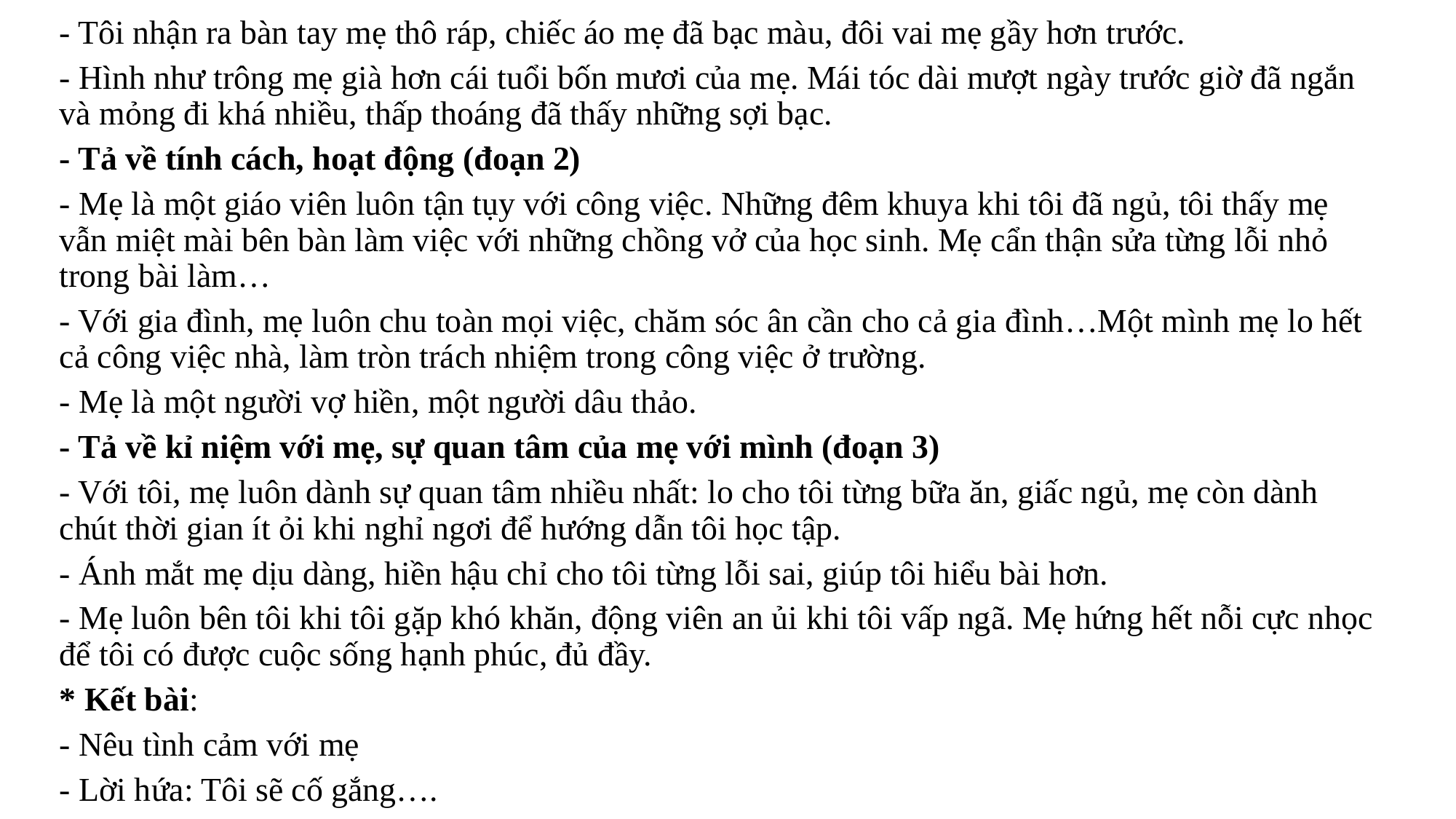

- Tôi nhận ra bàn tay mẹ thô ráp, chiếc áo mẹ đã bạc màu, đôi vai mẹ gầy hơn trước.
- Hình như trông mẹ già hơn cái tuổi bốn mươi của mẹ. Mái tóc dài mượt ngày trước giờ đã ngắn và mỏng đi khá nhiều, thấp thoáng đã thấy những sợi bạc.
- Tả về tính cách, hoạt động (đoạn 2)
- Mẹ là một giáo viên luôn tận tụy với công việc. Những đêm khuya khi tôi đã ngủ, tôi thấy mẹ vẫn miệt mài bên bàn làm việc với những chồng vở của học sinh. Mẹ cẩn thận sửa từng lỗi nhỏ trong bài làm…
- Với gia đình, mẹ luôn chu toàn mọi việc, chăm sóc ân cần cho cả gia đình…Một mình mẹ lo hết cả công việc nhà, làm tròn trách nhiệm trong công việc ở trường.
- Mẹ là một người vợ hiền, một người dâu thảo.
- Tả về kỉ niệm với mẹ, sự quan tâm của mẹ với mình (đoạn 3)
- Với tôi, mẹ luôn dành sự quan tâm nhiều nhất: lo cho tôi từng bữa ăn, giấc ngủ, mẹ còn dành chút thời gian ít ỏi khi nghỉ ngơi để hướng dẫn tôi học tập.
- Ánh mắt mẹ dịu dàng, hiền hậu chỉ cho tôi từng lỗi sai, giúp tôi hiểu bài hơn.
- Mẹ luôn bên tôi khi tôi gặp khó khăn, động viên an ủi khi tôi vấp ngã. Mẹ hứng hết nỗi cực nhọc để tôi có được cuộc sống hạnh phúc, đủ đầy.
* Kết bài:
- Nêu tình cảm với mẹ
- Lời hứa: Tôi sẽ cố gắng….